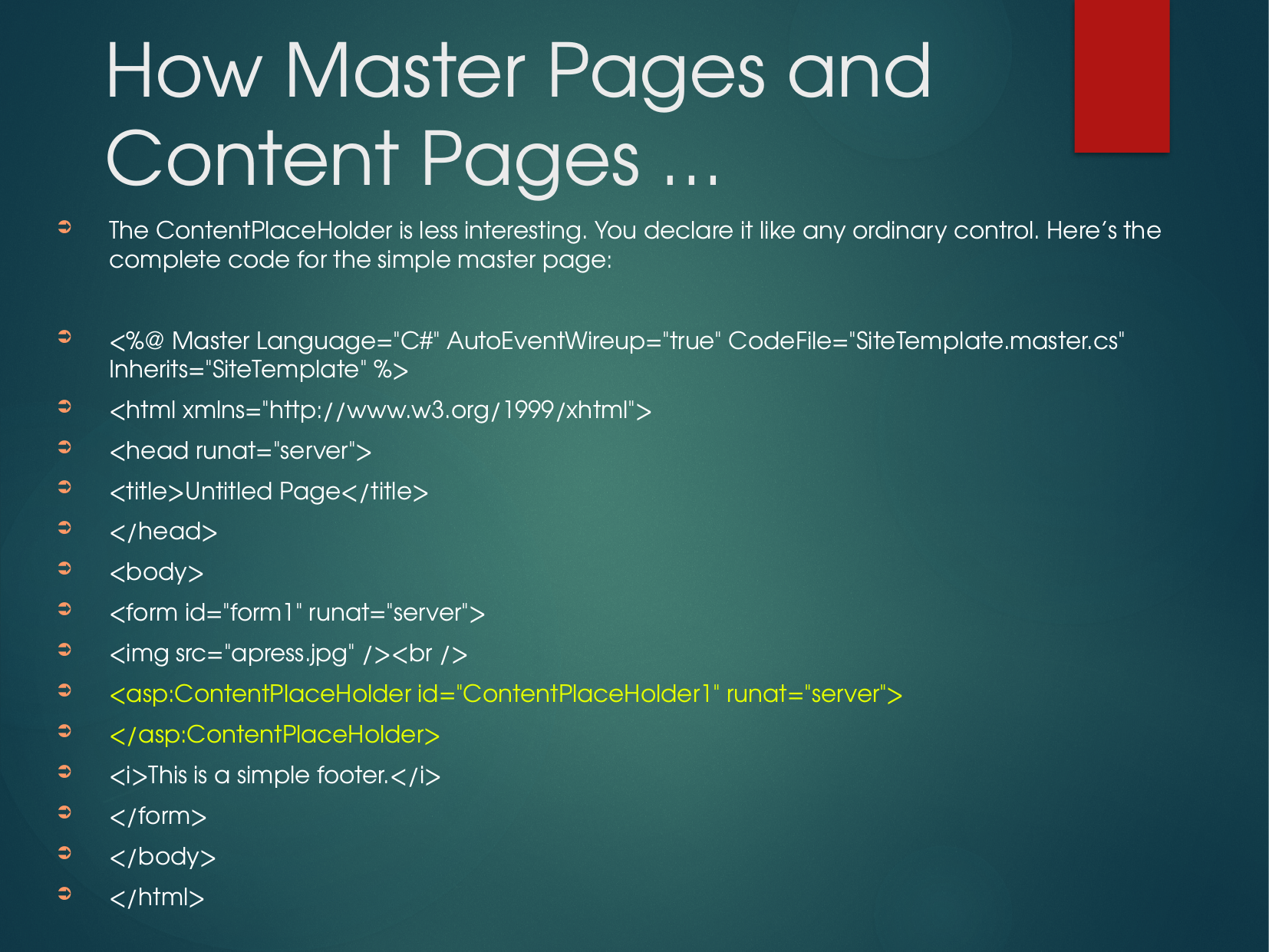

# How Master Pages and Content Pages …
The ContentPlaceHolder is less interesting. You declare it like any ordinary control. Here’s the complete code for the simple master page:

<%@ Master Language="C#" AutoEventWireup="true" CodeFile="SiteTemplate.master.cs" Inherits="SiteTemplate" %>
<html xmlns="http://www.w3.org/1999/xhtml">
<head runat="server">
<title>Untitled Page</title>
</head>
<body>
<form id="form1" runat="server">
<img src="apress.jpg" /><br />
<asp:ContentPlaceHolder id="ContentPlaceHolder1" runat="server">
</asp:ContentPlaceHolder>
<i>This is a simple footer.</i>
</form>
</body>
</html>